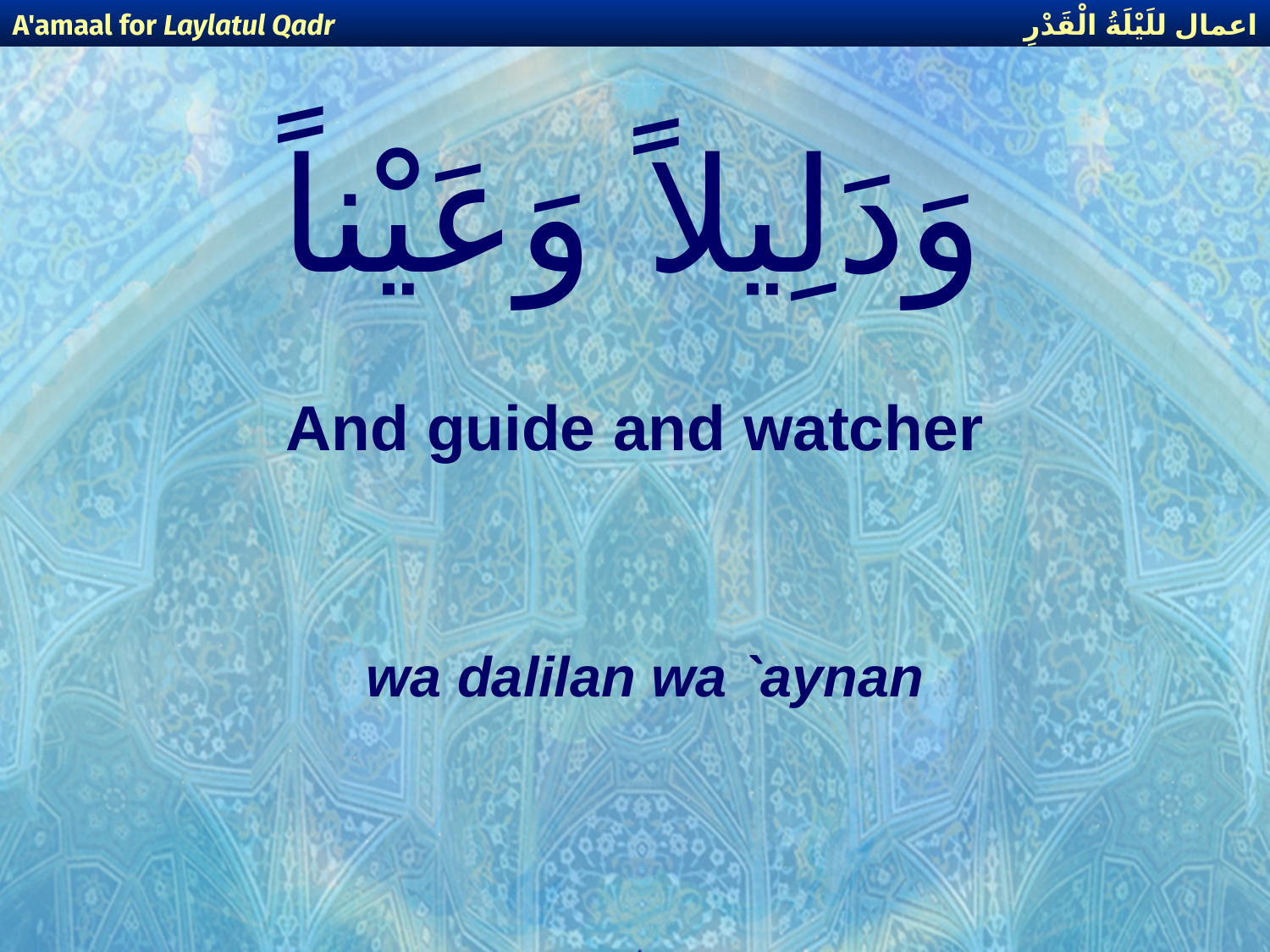

اعمال للَيْلَةُ الْقَدْرِ
A'amaal for Laylatul Qadr
# وَدَلِيلاً وَعَيْناً
And guide and watcher
wa dalilan wa `aynan